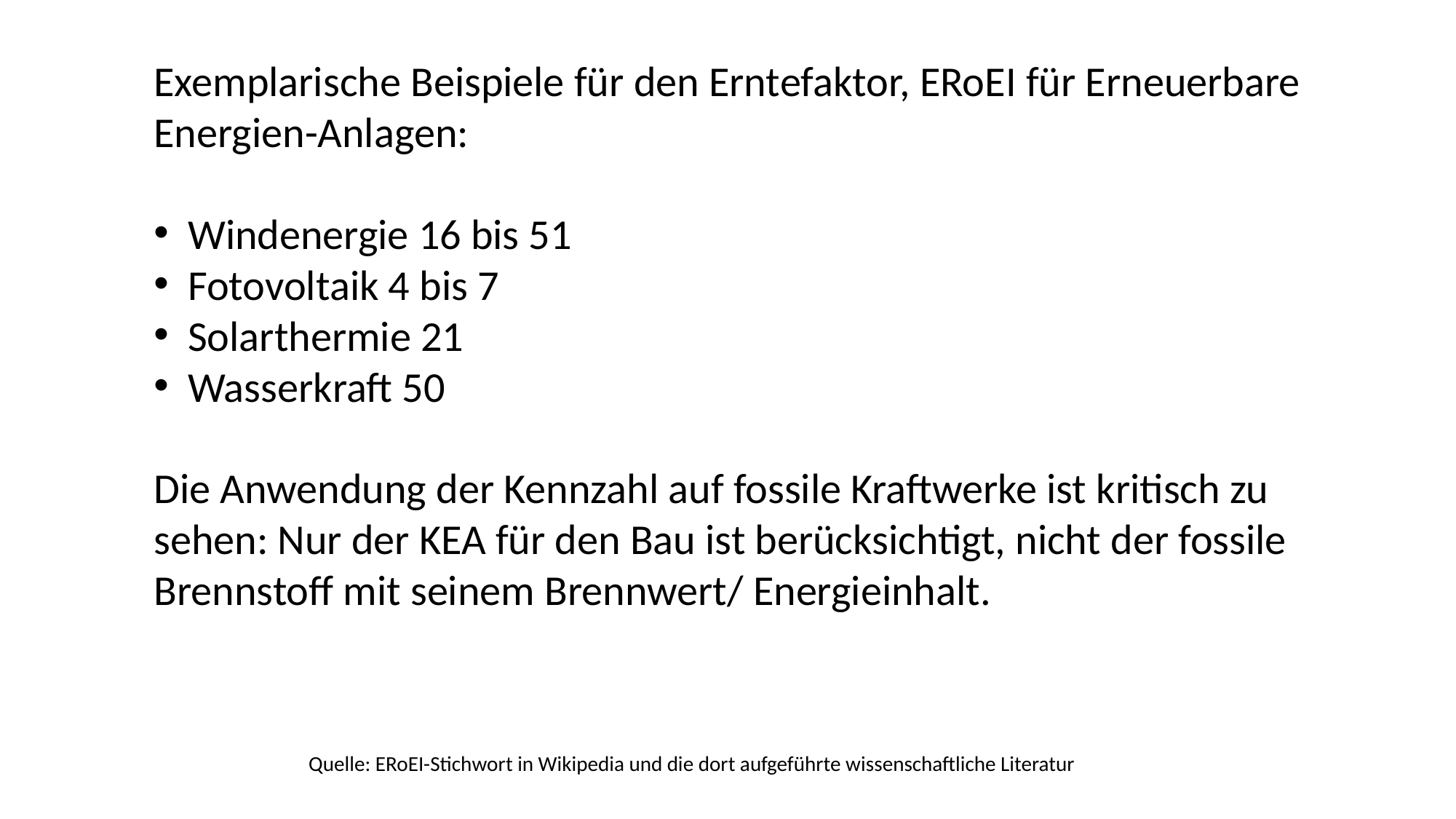

Exemplarische Beispiele für den Erntefaktor, ERoEI für Erneuerbare Energien-Anlagen:

Windenergie 16 bis 51
Fotovoltaik 4 bis 7
Solarthermie 21
Wasserkraft 50

Die Anwendung der Kennzahl auf fossile Kraftwerke ist kritisch zu sehen: Nur der KEA für den Bau ist berücksichtigt, nicht der fossile Brennstoff mit seinem Brennwert/ Energieinhalt.
Quelle: ERoEI-Stichwort in Wikipedia und die dort aufgeführte wissenschaftliche Literatur